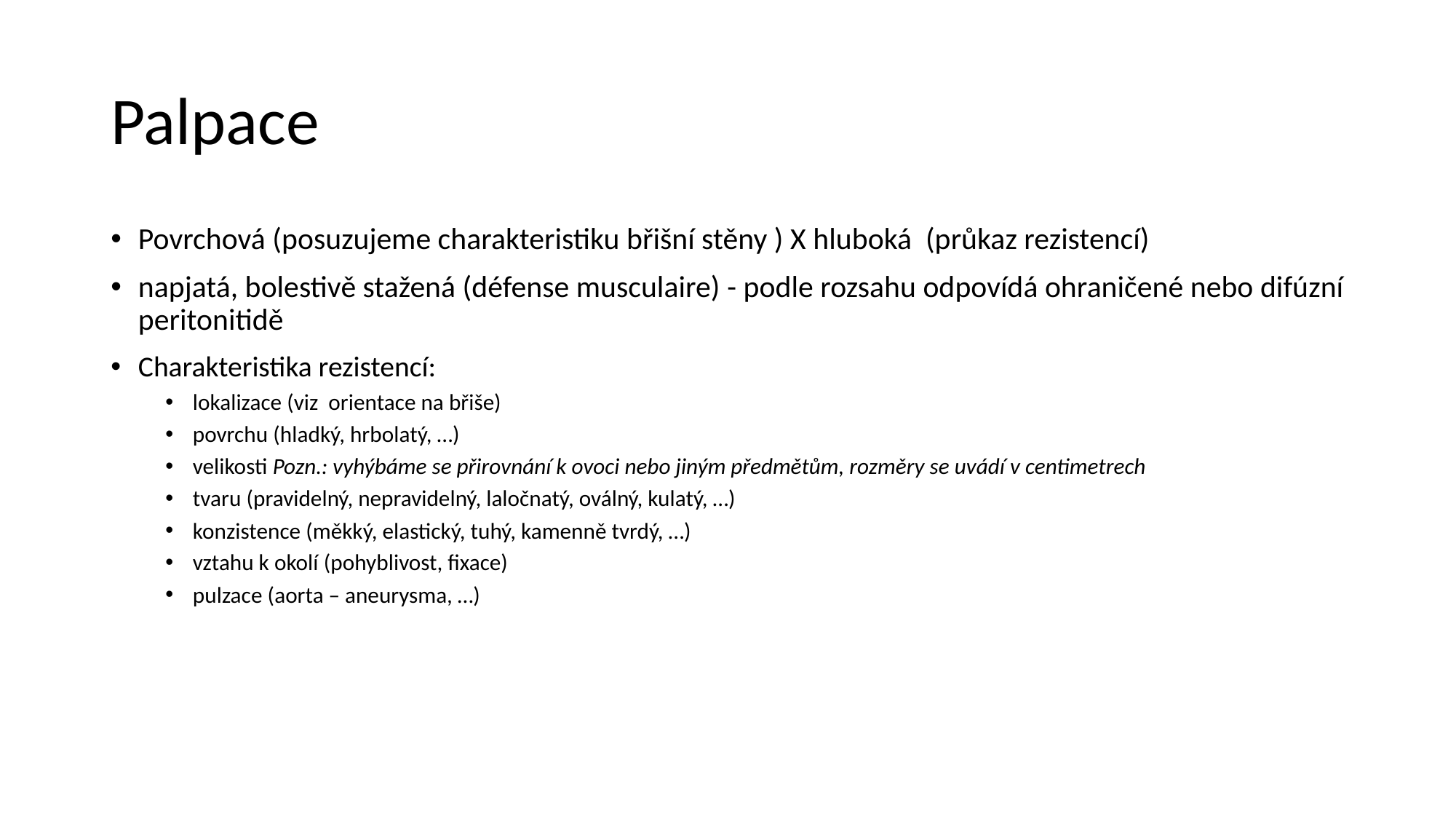

# Palpace
Povrchová (posuzujeme charakteristiku břišní stěny ) X hluboká  (průkaz rezistencí)
napjatá, bolestivě stažená (défense musculaire) - podle rozsahu odpovídá ohraničené nebo difúzní peritonitidě
Charakteristika rezistencí:
lokalizace (viz  orientace na břiše)
povrchu (hladký, hrbolatý, …)
velikosti Pozn.: vyhýbáme se přirovnání k ovoci nebo jiným předmětům, rozměry se uvádí v centimetrech
tvaru (pravidelný, nepravidelný, laločnatý, oválný, kulatý, …)
konzistence (měkký, elastický, tuhý, kamenně tvrdý, …)
vztahu k okolí (pohyblivost, fixace)
pulzace (aorta – aneurysma, …)